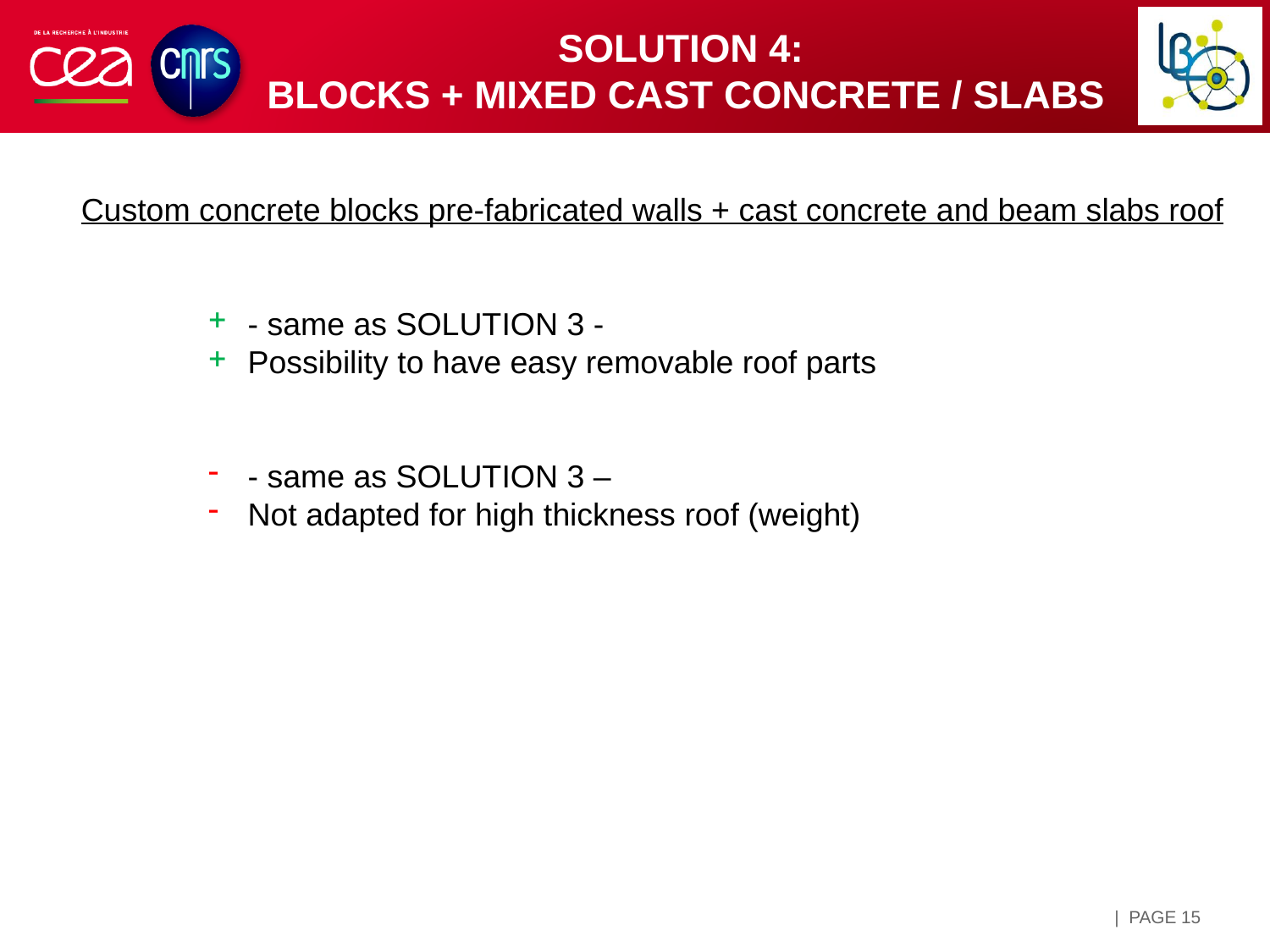

Solution 4:
bloCks + mixed cast concrete / slabs
Custom concrete blocks pre-fabricated walls + cast concrete and beam slabs roof

- same as SOLUTION 3 -
Possibility to have easy removable roof parts

- same as SOLUTION 3 –
Not adapted for high thickness roof (weight)

|  PAGE 15